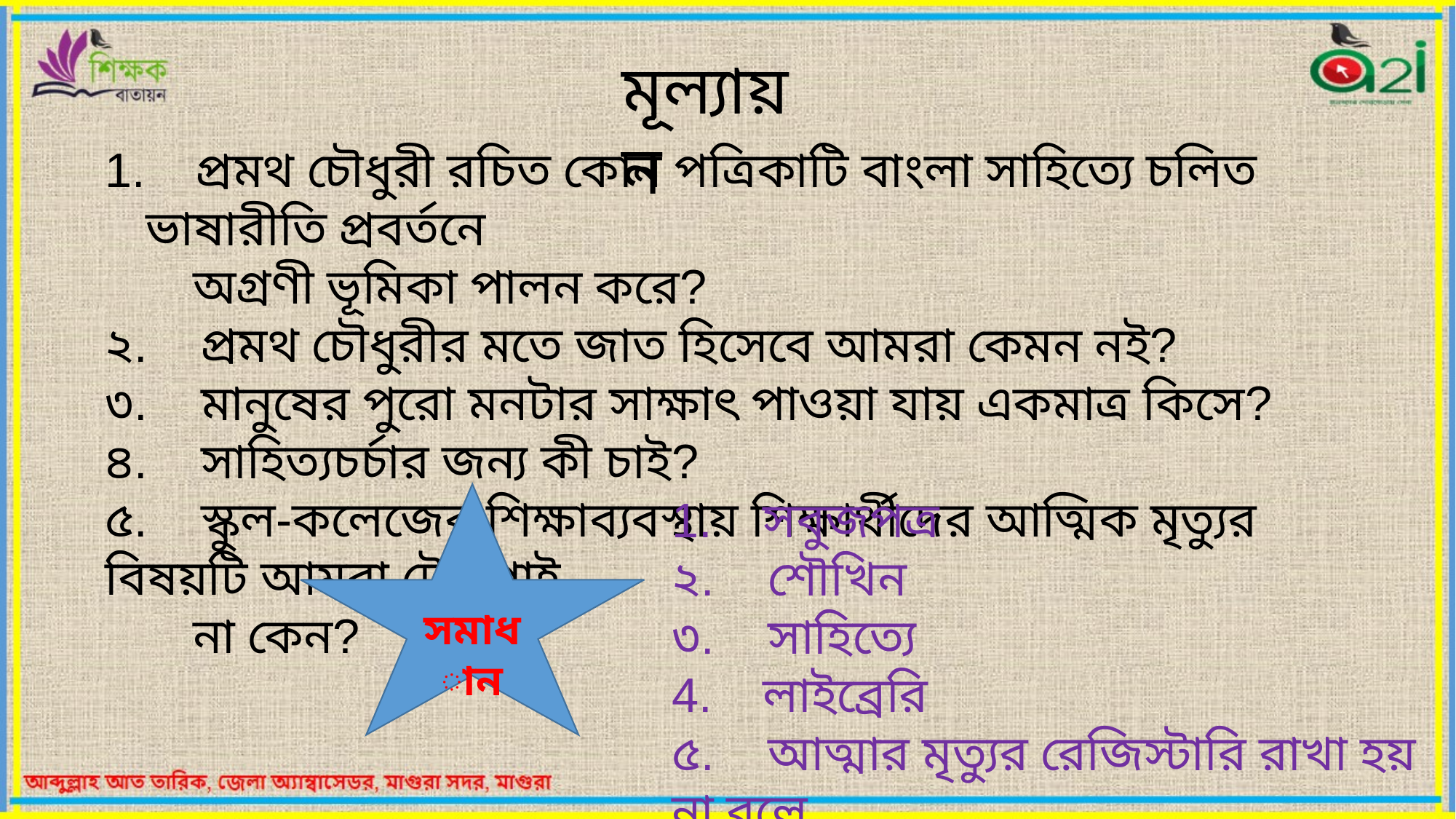

মূল্যায়ন
    প্রমথ চৌধুরী রচিত কোন পত্রিকাটি বাংলা সাহিত্যে চলিত ভাষারীতি প্রবর্তনে
       অগ্রণী ভূমিকা পালন করে?
২.    প্রমথ চৌধুরীর মতে জাত হিসেবে আমরা কেমন নই?
৩.    মানুষের পুরো মনটার সাক্ষাৎ পাওয়া যায় একমাত্র কিসে?
৪.    সাহিত্যচর্চার জন্য কী চাই?
৫.    স্কুল-কলেজের শিক্ষাব্যবস্থায় শিক্ষার্থীদের আত্মিক মৃত্যুর বিষয়টি আমরা টের পাই
       না কেন?
 সমাধান
    সবুজপত্র
২.    শৌখিন
৩.    সাহিত্যে
    লাইব্রেরি
৫.    আত্মার মৃত্যুর রেজিস্টারি রাখা হয় না বলে